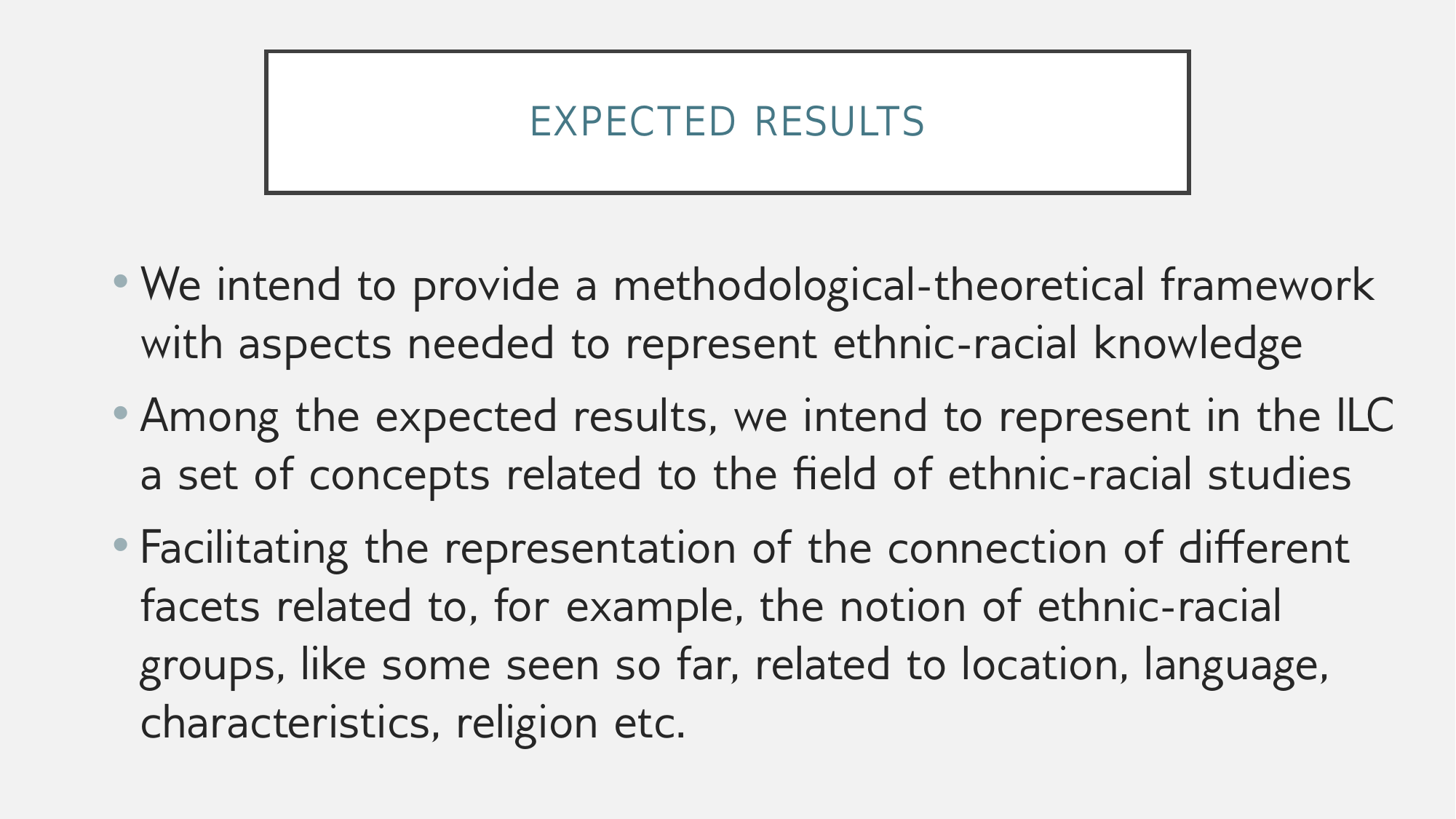

# Expected results
We intend to provide a methodological-theoretical framework with aspects needed to represent ethnic-racial knowledge
Among the expected results, we intend to represent in the ILC a set of concepts related to the field of ethnic-racial studies
Facilitating the representation of the connection of different facets related to, for example, the notion of ethnic-racial groups, like some seen so far, related to location, language, characteristics, religion etc.